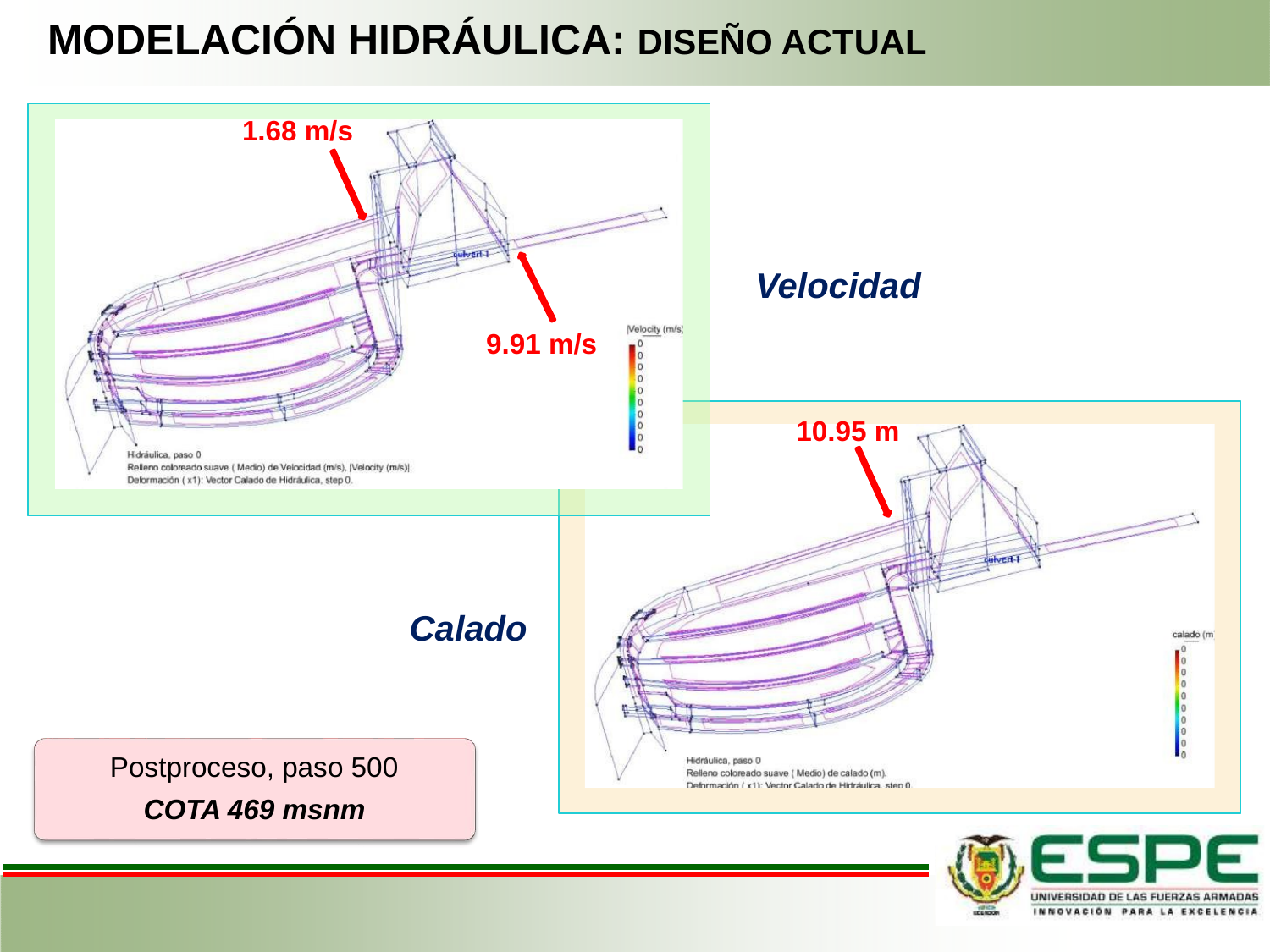

# MODELACIÓN HIDRÁULICA: DISEÑO ACTUAL

1.68 m/s

Velocidad
9.91 m/s

10.95 m

Calado

Postproceso, paso 500
COTA 469 msnm